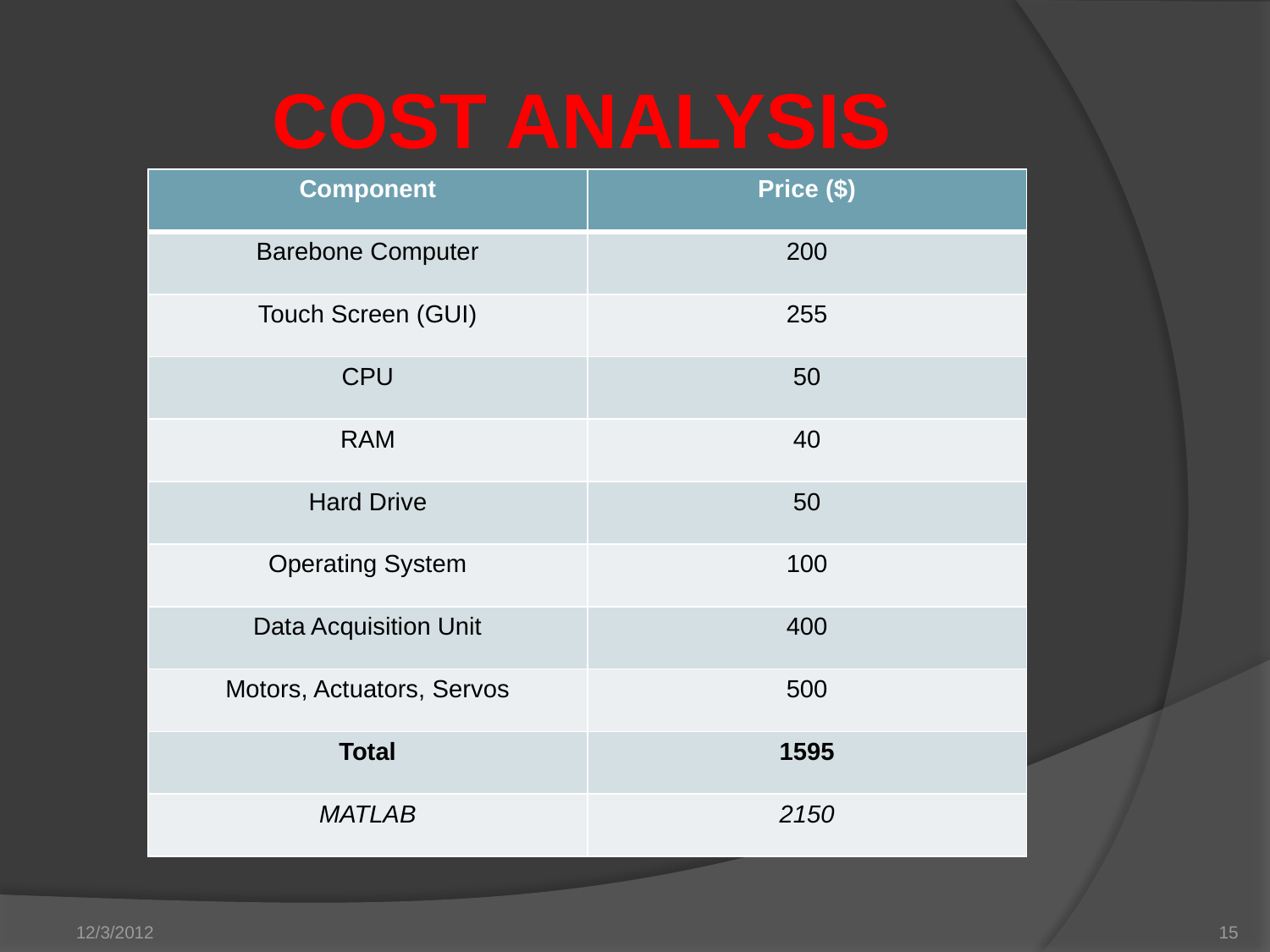

# Cost Analysis
| Component | Price ($) |
| --- | --- |
| Barebone Computer | 200 |
| Touch Screen (GUI) | 255 |
| CPU | 50 |
| RAM | 40 |
| Hard Drive | 50 |
| Operating System | 100 |
| Data Acquisition Unit | 400 |
| Motors, Actuators, Servos | 500 |
| Total | 1595 |
| MATLAB | 2150 |
12/3/2012
15